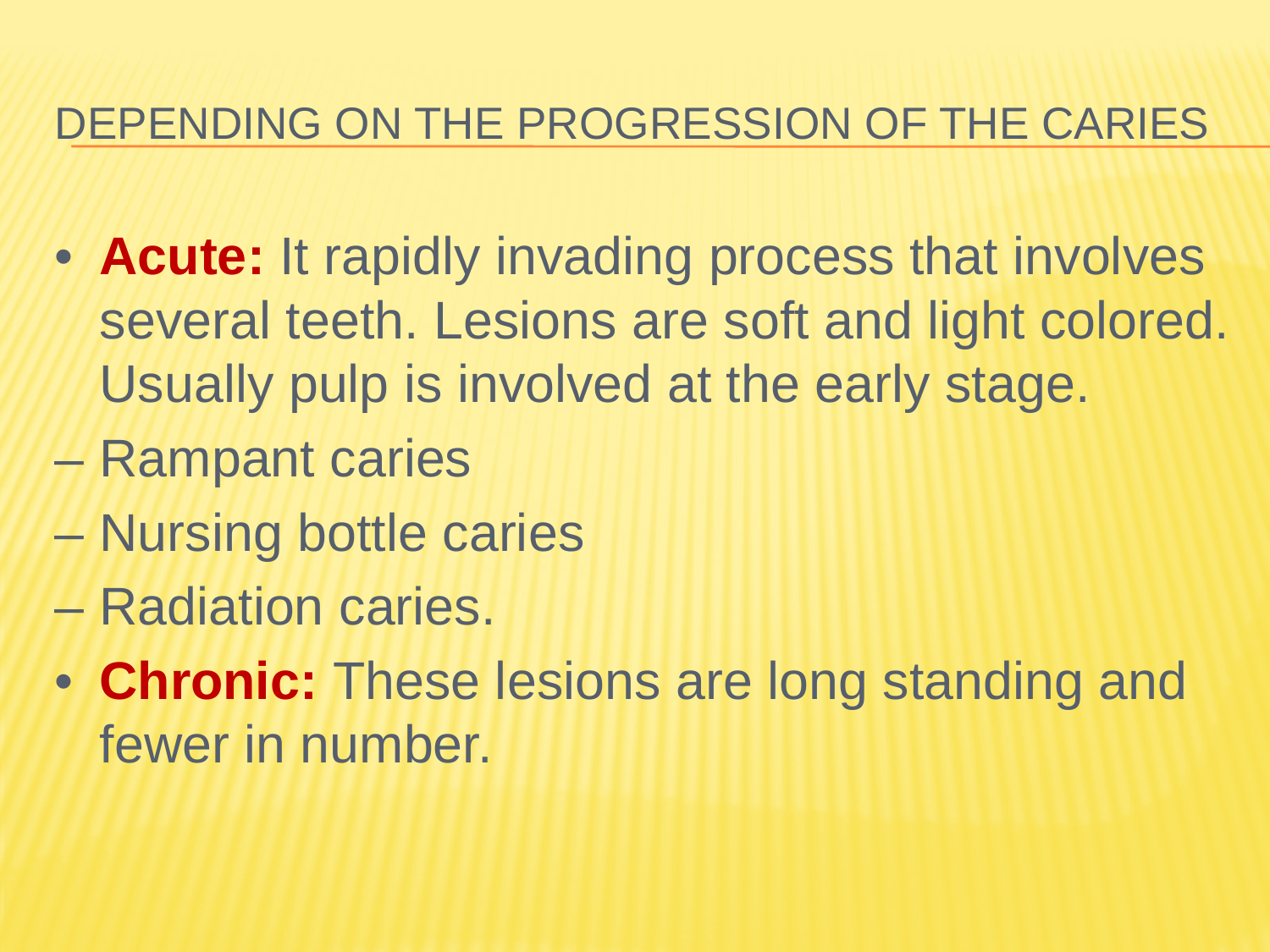

# depending on the Progression of the Caries
•	Acute: It rapidly invading process that involves several teeth. Lesions are soft and light colored. Usually pulp is involved at the early stage.
–	Rampant caries
–	Nursing bottle caries
–	Radiation caries.
•	Chronic: These lesions are long standing and fewer in number.